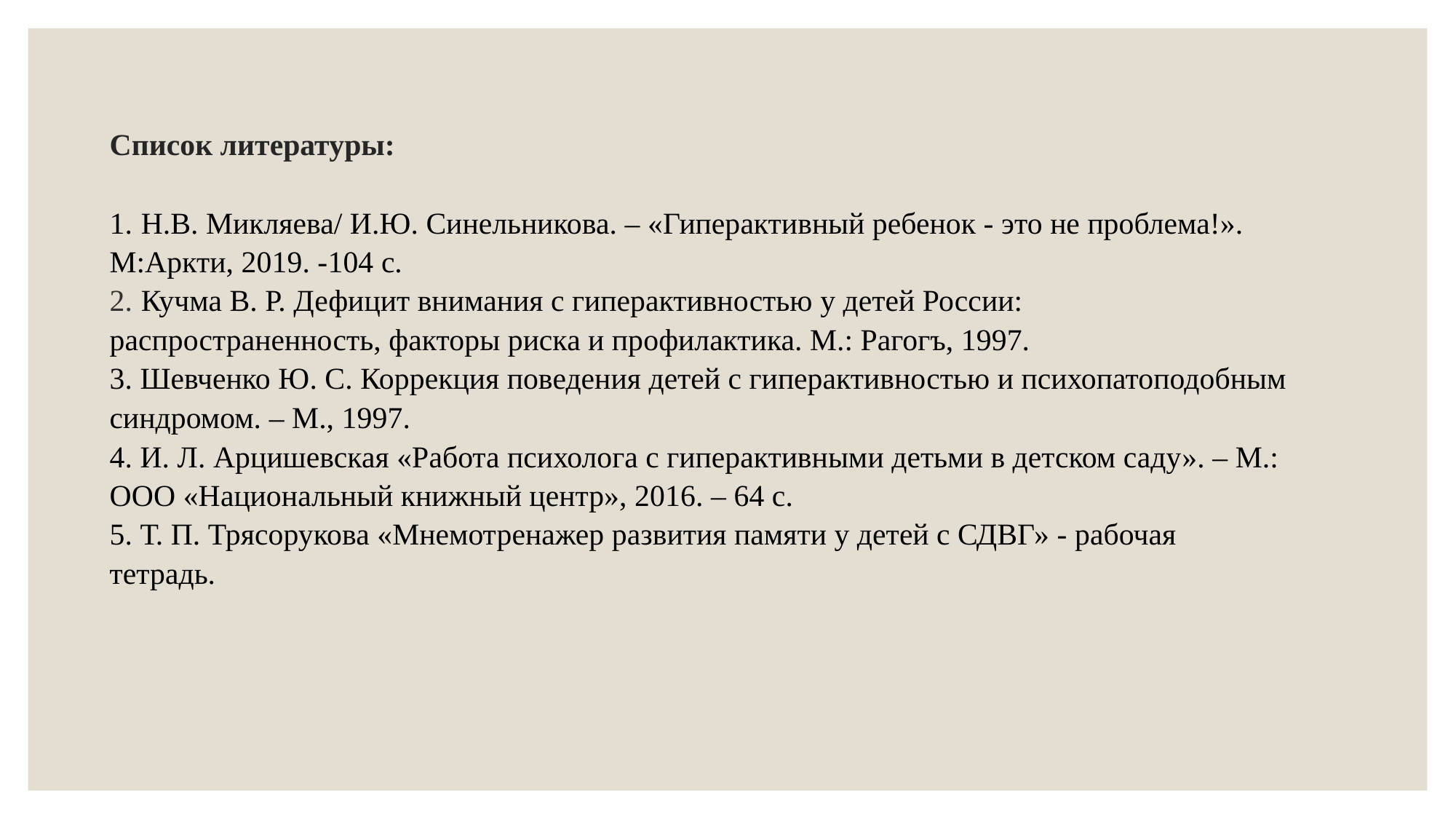

# Список литературы:   1. Н.В. Микляева/ И.Ю. Синельникова. – «Гиперактивный ребенок - это не проблема!». М:Аркти, 2019. -104 с. 2. Кучма В. Р. Дефицит внимания с гиперактивностью у детей России: распространенность, факторы риска и профилактика. М.: Рагогъ, 1997. 3. Шевченко Ю. С. Коррекция поведения детей с гиперактивностью и психопатоподобным синдромом. – М., 1997.   4. И. Л. Арцишевская «Работа психолога с гиперактивными детьми в детском саду». – М.: ООО «Национальный книжный центр», 2016. – 64 с. 5. Т. П. Трясорукова «Мнемотренажер развития памяти у детей с СДВГ» - рабочая тетрадь.